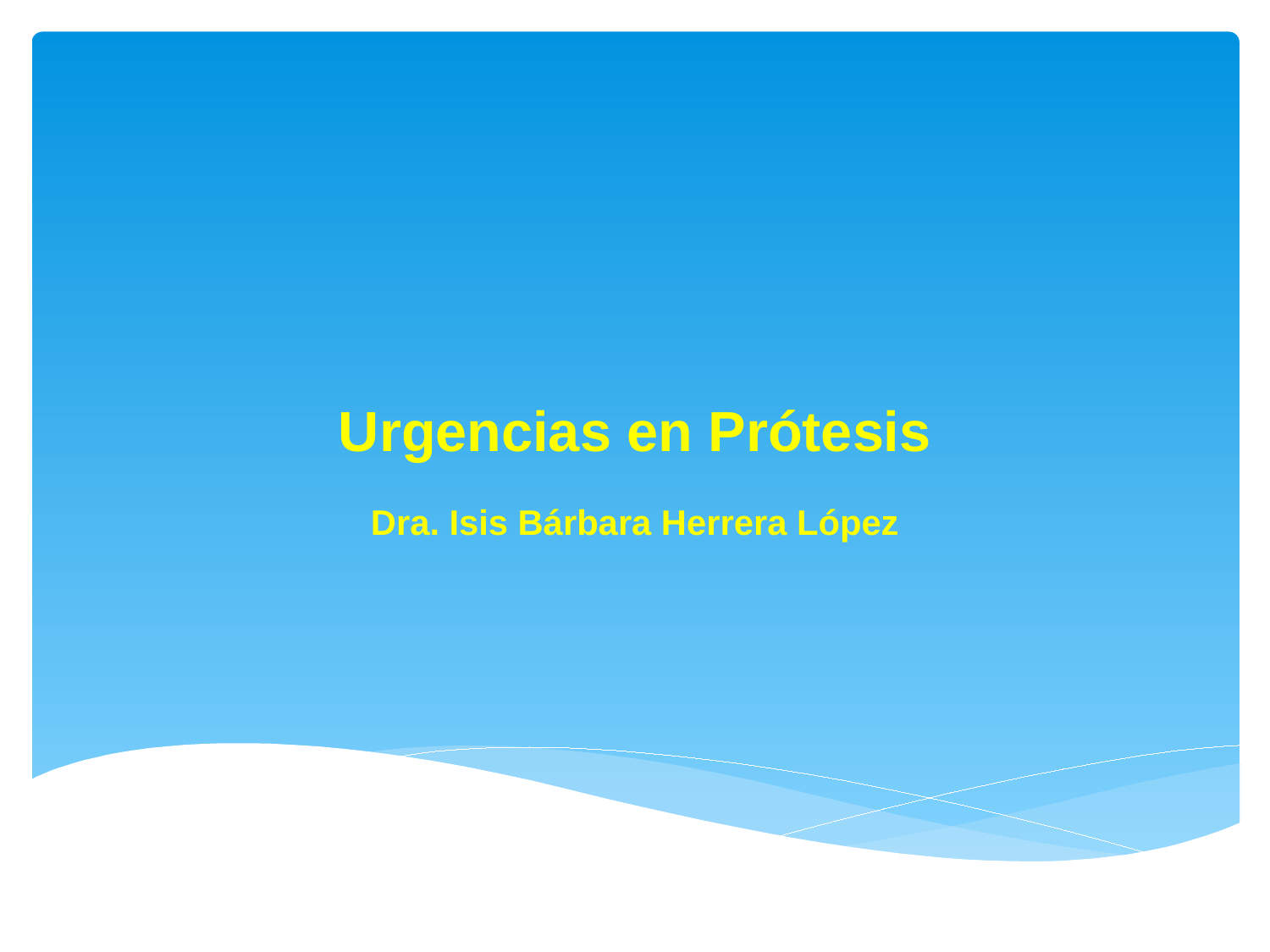

# Urgencias en Prótesis
Dra. Isis Bárbara Herrera López